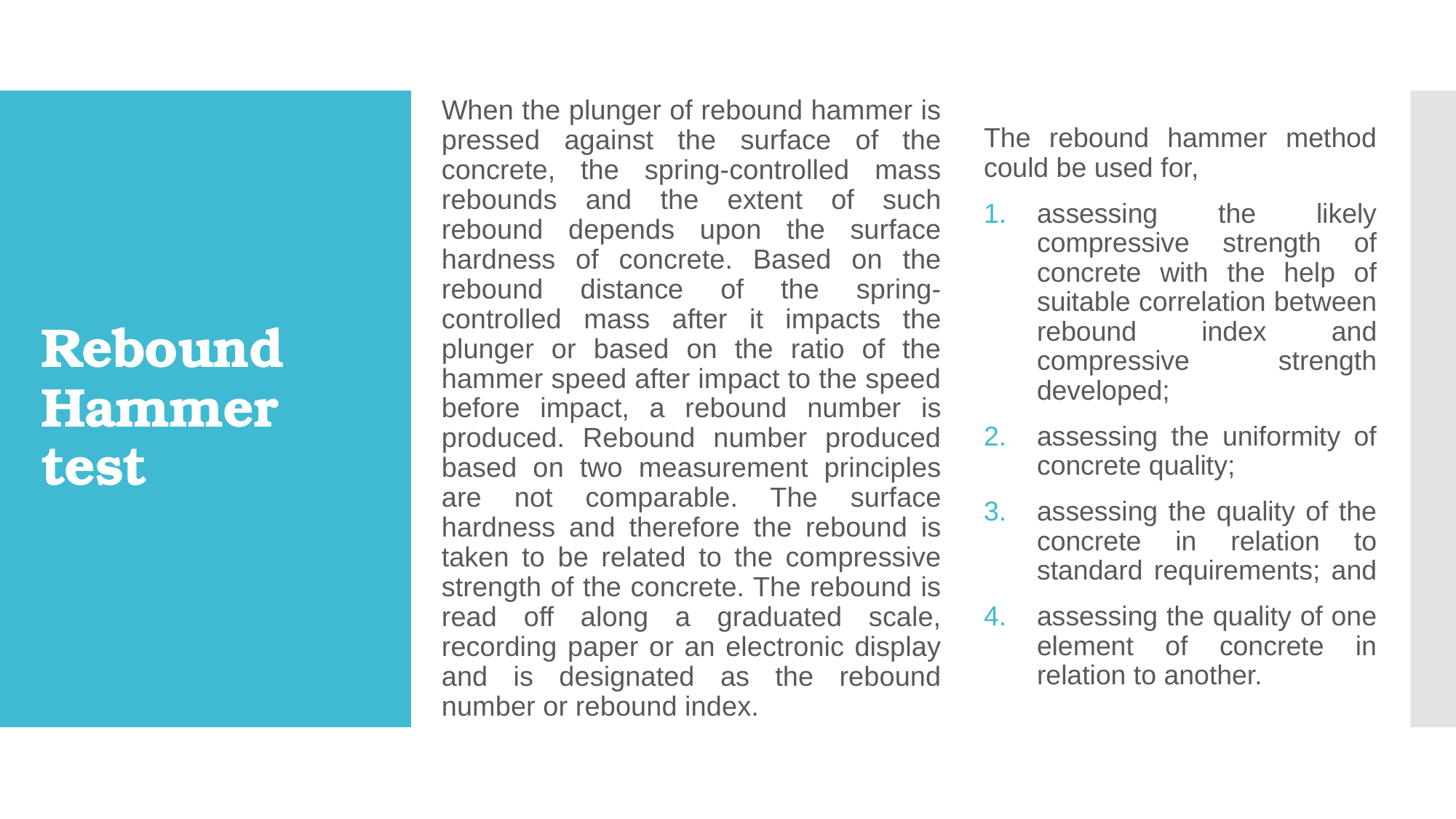

When the plunger of rebound hammer is pressed against the surface of the concrete, the spring-controlled mass rebounds and the extent of such rebound depends upon the surface hardness of concrete. Based on the rebound distance of the spring-controlled mass after it impacts the plunger or based on the ratio of the hammer speed after impact to the speed before impact, a rebound number is produced. Rebound number produced based on two measurement principles are not comparable. The surface hardness and therefore the rebound is taken to be related to the compressive strength of the concrete. The rebound is read off along a graduated scale, recording paper or an electronic display and is designated as the rebound number or rebound index.
The rebound hammer method could be used for,
assessing the likely compressive strength of concrete with the help of suitable correlation between rebound index and compressive strength developed;
assessing the uniformity of concrete quality;
assessing the quality of the concrete in relation to standard requirements; and
assessing the quality of one element of concrete in relation to another.
# Rebound Hammer test